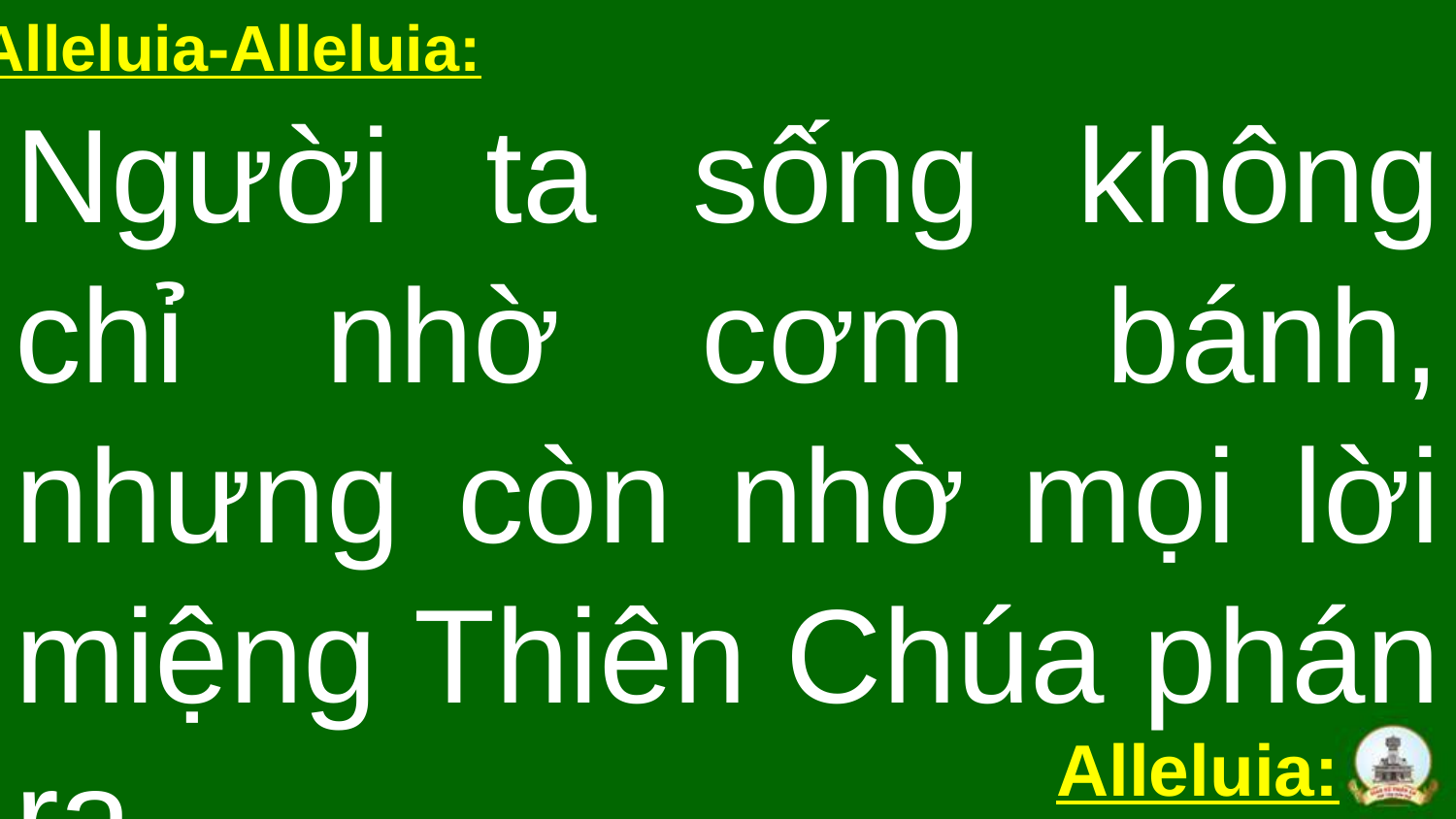

Alleluia-Alleluia:
Người ta sống không chỉ nhờ cơm bánh, nhưng còn nhờ mọi lời miệng Thiên Chúa phán ra.
Alleluia: